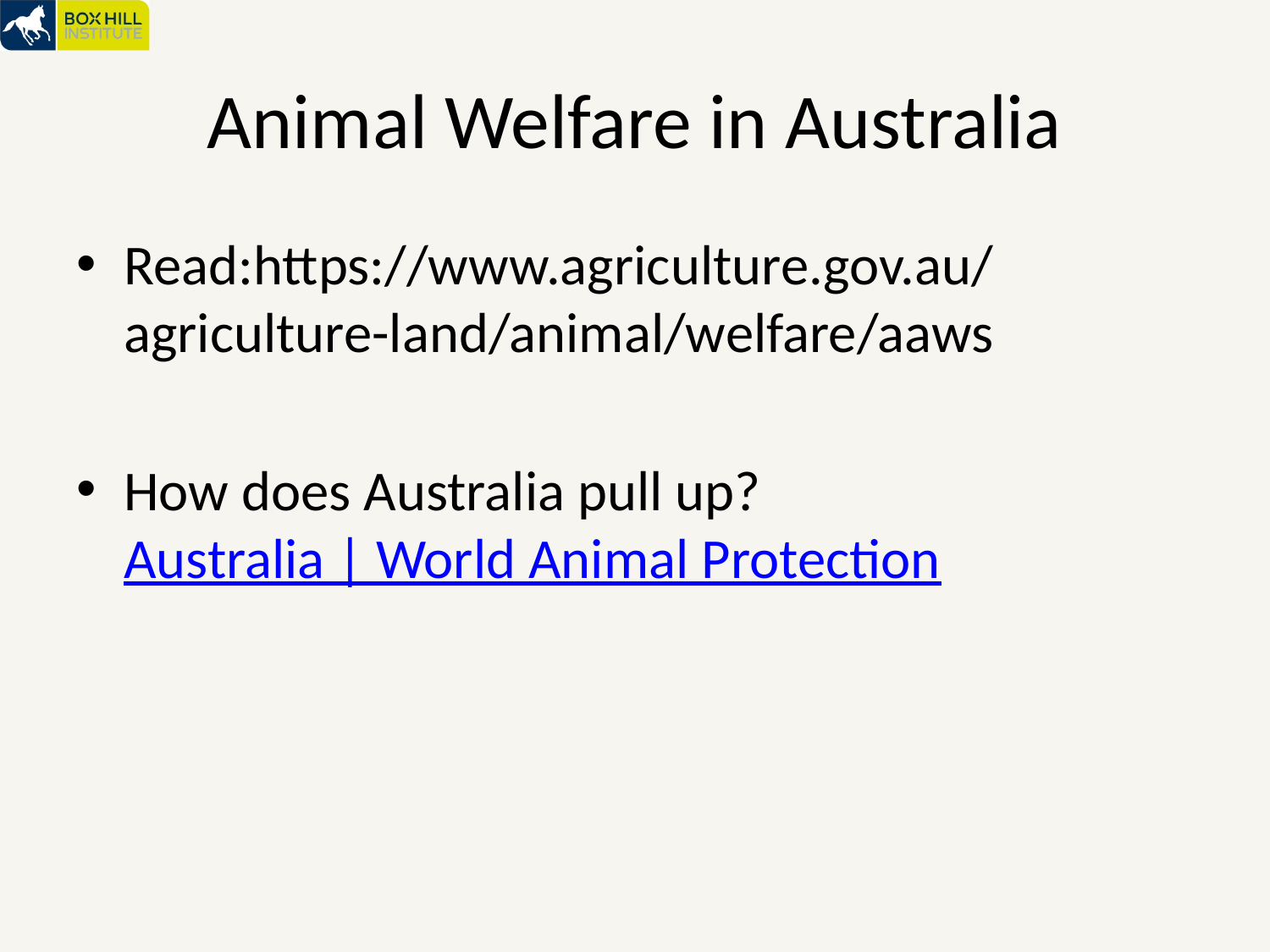

# Animal Welfare in Australia
Read:https://www.agriculture.gov.au/agriculture-land/animal/welfare/aaws

How does Australia pull up? Australia | World Animal Protection